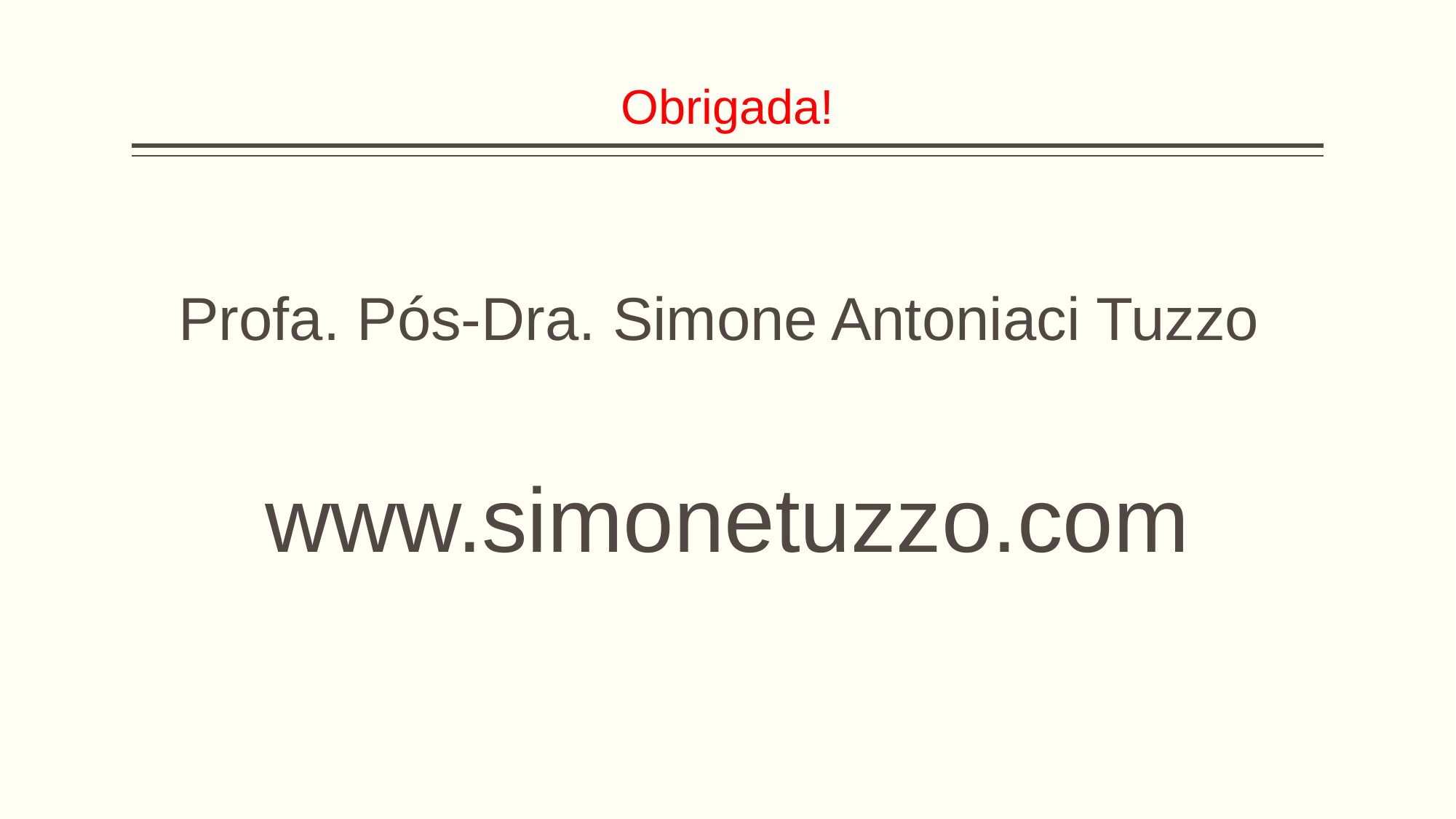

# Obrigada!
Profa. Pós-Dra. Simone Antoniaci Tuzzo

www.simonetuzzo.com